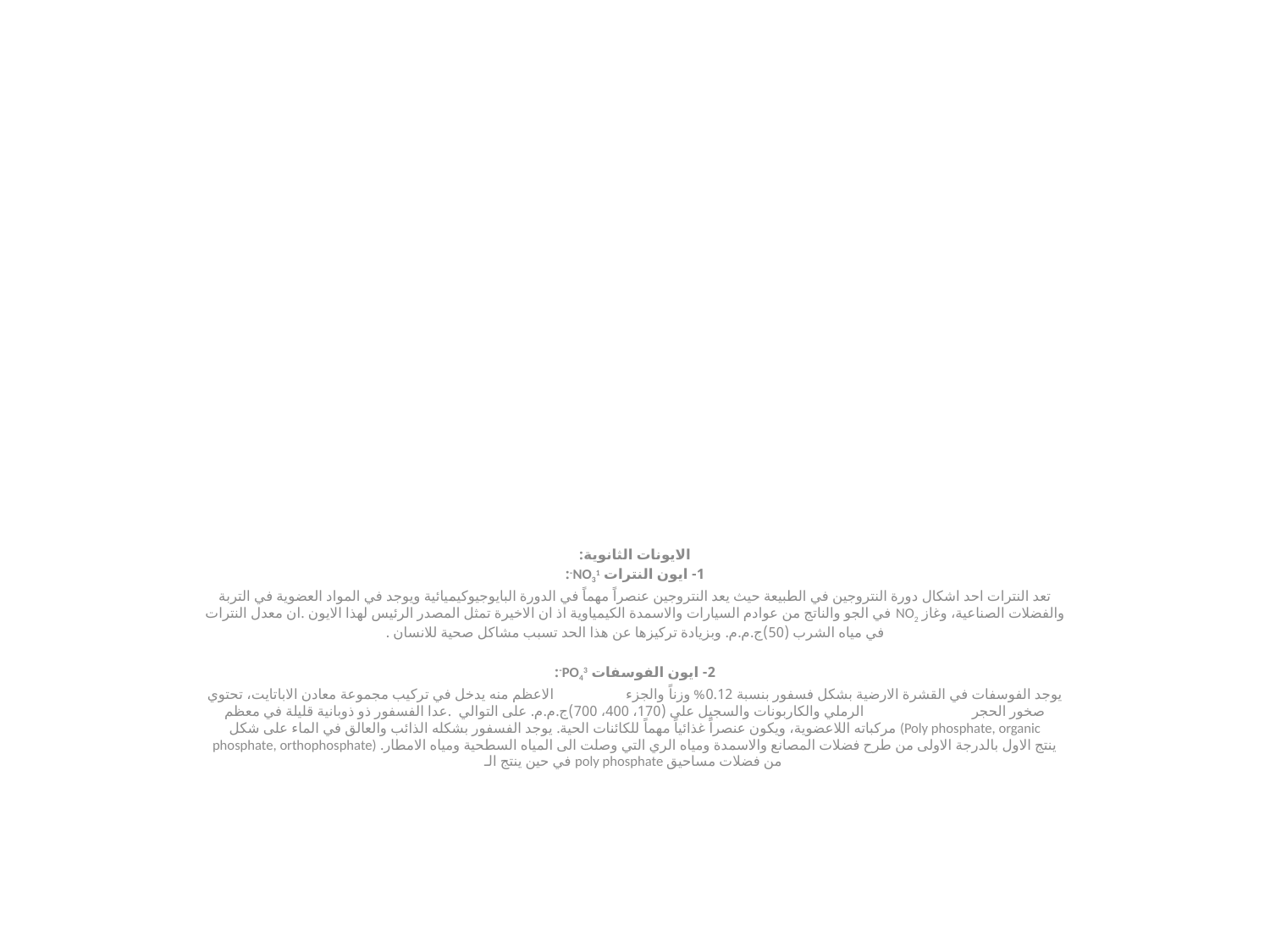

#
الايونات الثانوية:
1- ايون النترات NO31-:
تعد النترات احد اشكال دورة النتروجين في الطبيعة حيث يعد النتروجين عنصراً مهماً في الدورة البايوجيوكيميائية ويوجد في المواد العضوية في التربة والفضلات الصناعية، وغاز NO2 في الجو والناتج من عوادم السيارات والاسمدة الكيمياوية اذ ان الاخيرة تمثل المصدر الرئيس لهذا الايون .ان معدل النترات في مياه الشرب (50)ج.م.م. وبزيادة تركيزها عن هذا الحد تسبب مشاكل صحية للانسان .

2- ايون الفوسفات PO43-:
يوجد الفوسفات في القشرة الارضية بشكل فسفور بنسبة 0.12% وزناً والجزء                    الاعظم منه يدخل في تركيب مجموعة معادن الاباتايت، تحتوي صخور الحجر                              الرملي والكاربونات والسجيل على (170، 400، 700)ج.م.م. على التوالي  .عدا الفسفور ذو ذوبانية قليلة في معظم مركباته اللاعضوية، ويكون عنصراً غذائياً مهماً للكائنات الحية. يوجد الفسفور بشكله الذائب والعالق في الماء على شكل (Poly phosphate, organic phosphate, orthophosphate) ينتج الاول بالدرجة الاولى من طرح فضلات المصانع والاسمدة ومياه الري التي وصلت الى المياه السطحية ومياه الامطار. في حين ينتج الـ poly phosphate من فضلات مساحيق